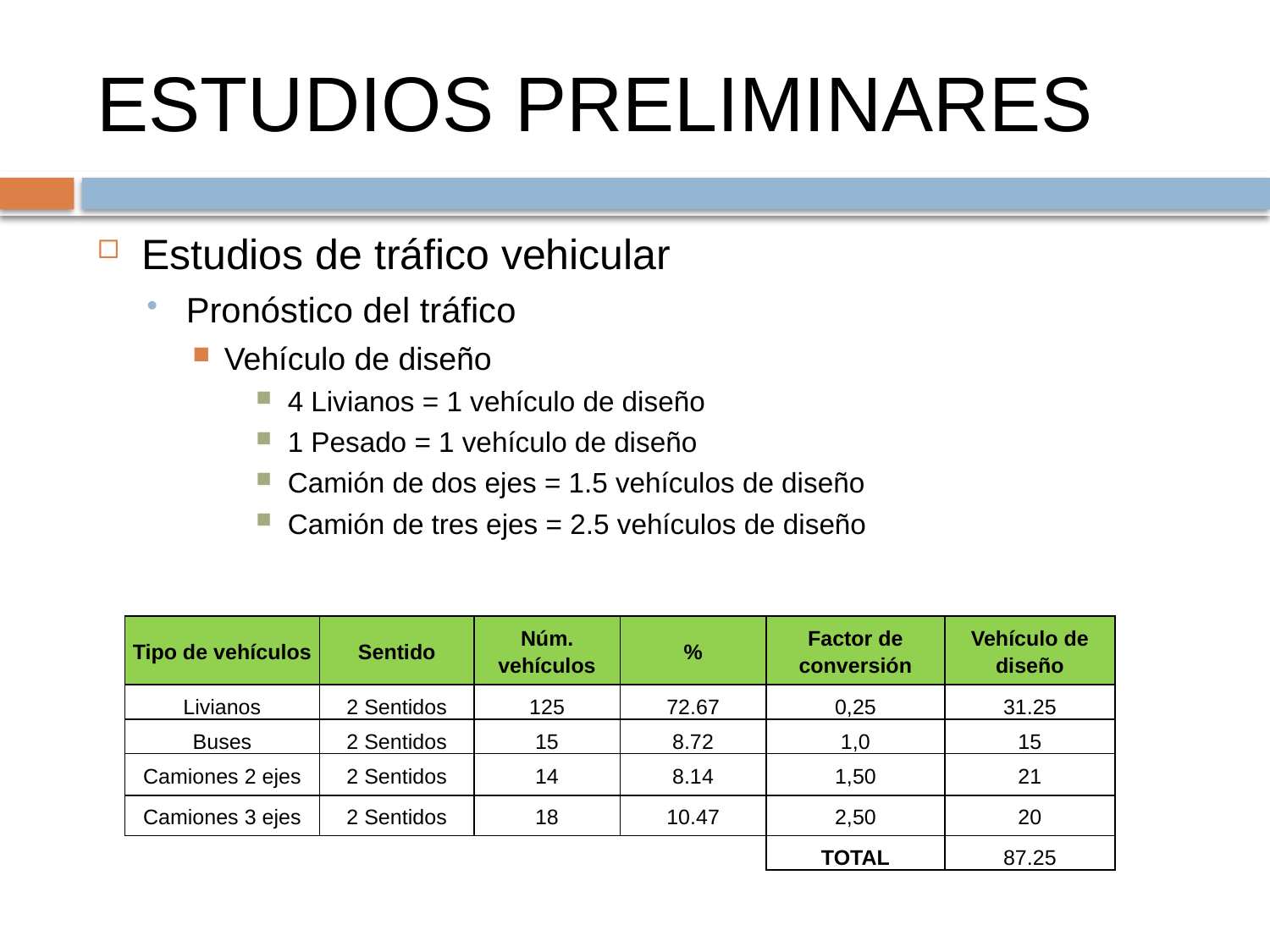

# ESTUDIOS PRELIMINARES
Estudios de tráfico vehicular
Pronóstico del tráfico
Vehículo de diseño
4 Livianos = 1 vehículo de diseño
1 Pesado = 1 vehículo de diseño
Camión de dos ejes = 1.5 vehículos de diseño
Camión de tres ejes = 2.5 vehículos de diseño

| Tipo de vehículos | Sentido | Núm. vehículos | % | Factor de conversión | Vehículo de diseño |
| --- | --- | --- | --- | --- | --- |
| Livianos | 2 Sentidos | 125 | 72.67 | 0,25 | 31.25 |
| Buses | 2 Sentidos | 15 | 8.72 | 1,0 | 15 |
| Camiones 2 ejes | 2 Sentidos | 14 | 8.14 | 1,50 | 21 |
| Camiones 3 ejes | 2 Sentidos | 18 | 10.47 | 2,50 | 20 |
|  |  |  |  | TOTAL | 87.25 |